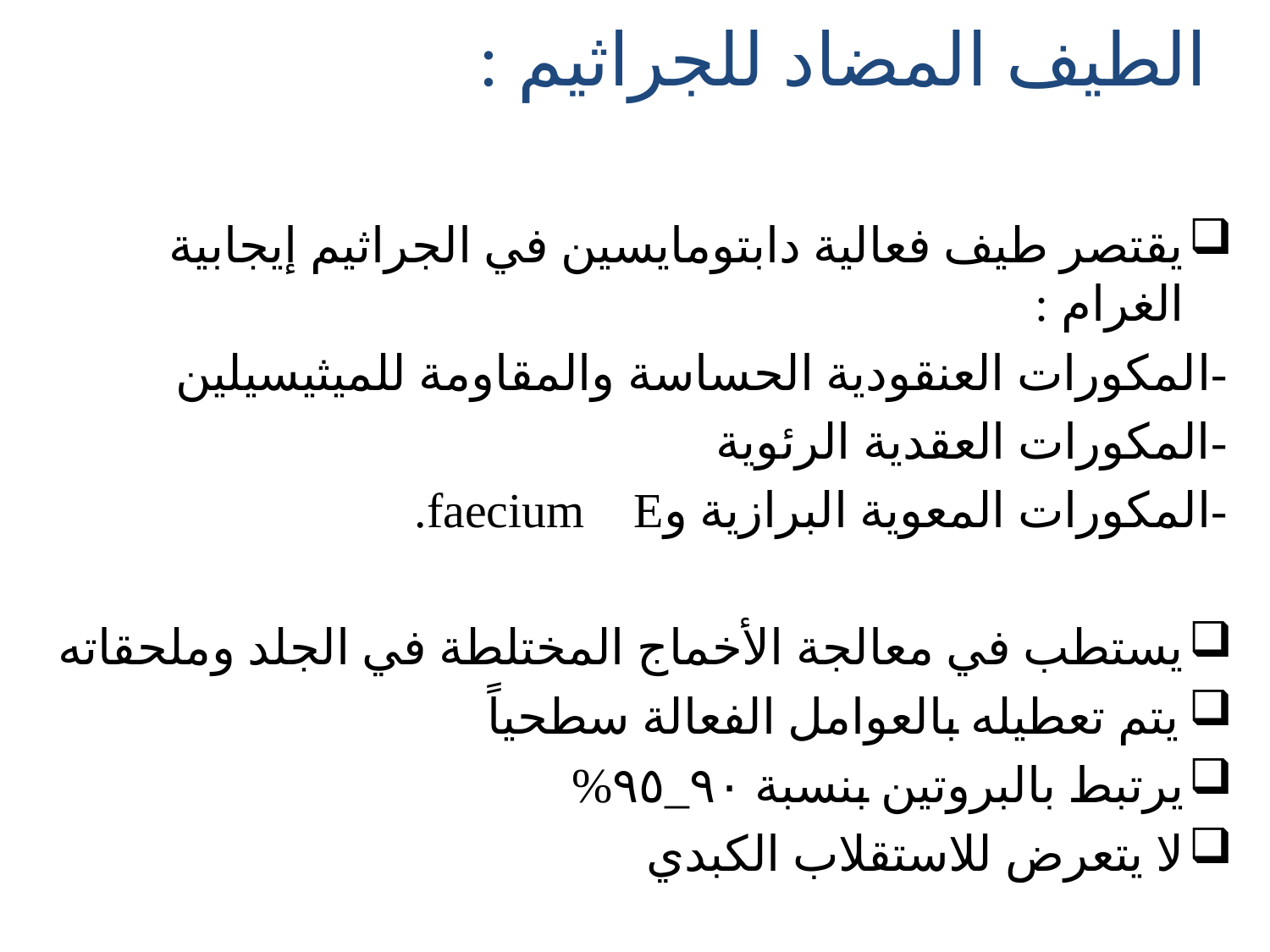

الطيف المضاد للجراثيم :

يقتصر طيف فعالية دابتومايسين في الجراثيم إيجابية الغرام :
-المكورات العنقودية الحساسة والمقاومة للميثيسيلين
-المكورات العقدية الرئوية
-المكورات المعوية البرازية وfaecium    E.

يستطب في معالجة الأخماج المختلطة في الجلد وملحقاته
يتم تعطيله بالعوامل الفعالة سطحياً
يرتبط بالبروتين بنسبة ٩٠_٩٥%
لا يتعرض للاستقلاب الكبدي